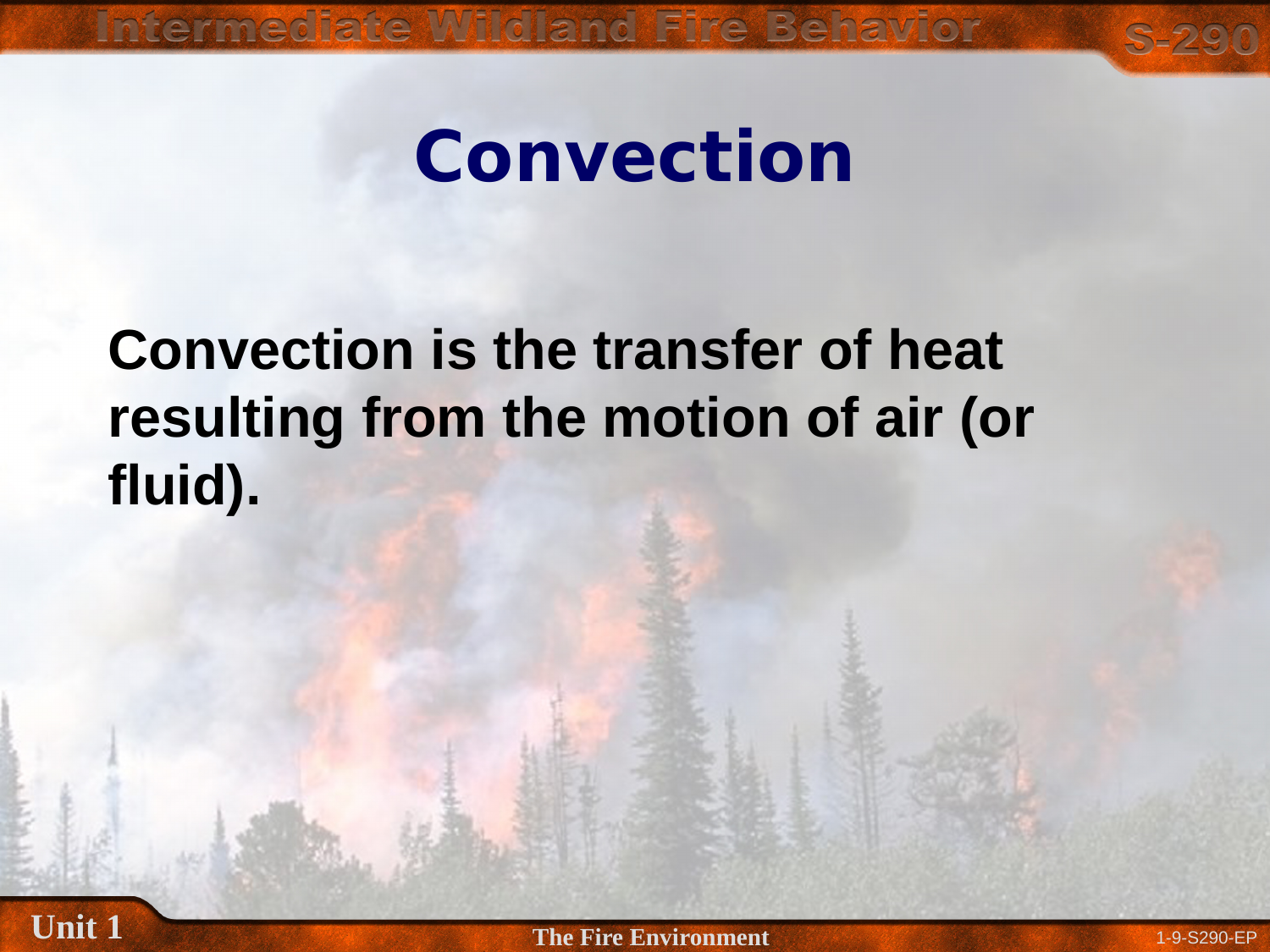

# Convection
Convection is the transfer of heat resulting from the motion of air (or fluid).